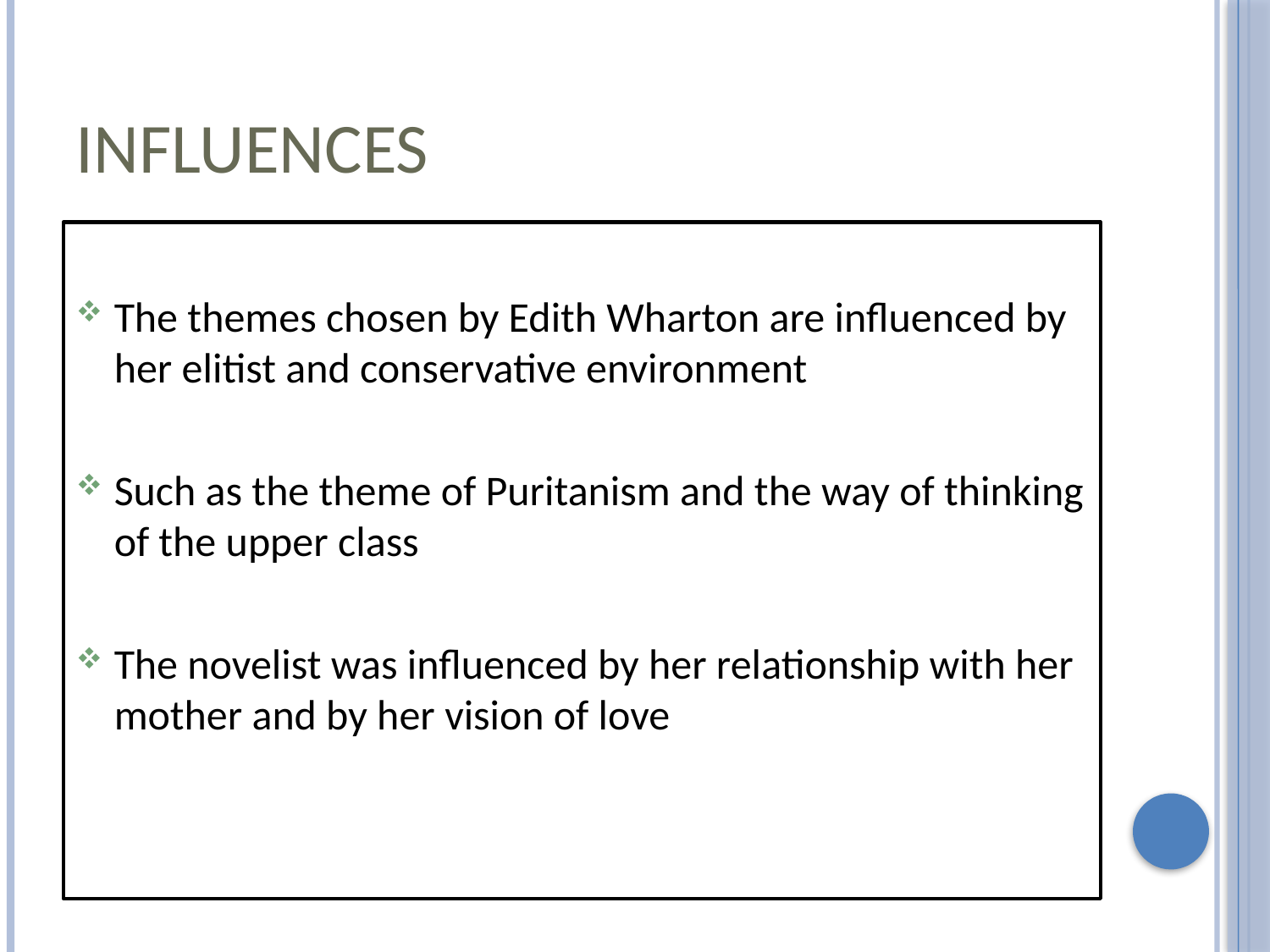

influences

The themes chosen by Edith Wharton are influenced by her elitist and conservative environment

Such as the theme of Puritanism and the way of thinking of the upper class

The novelist was influenced by her relationship with her mother and by her vision of love